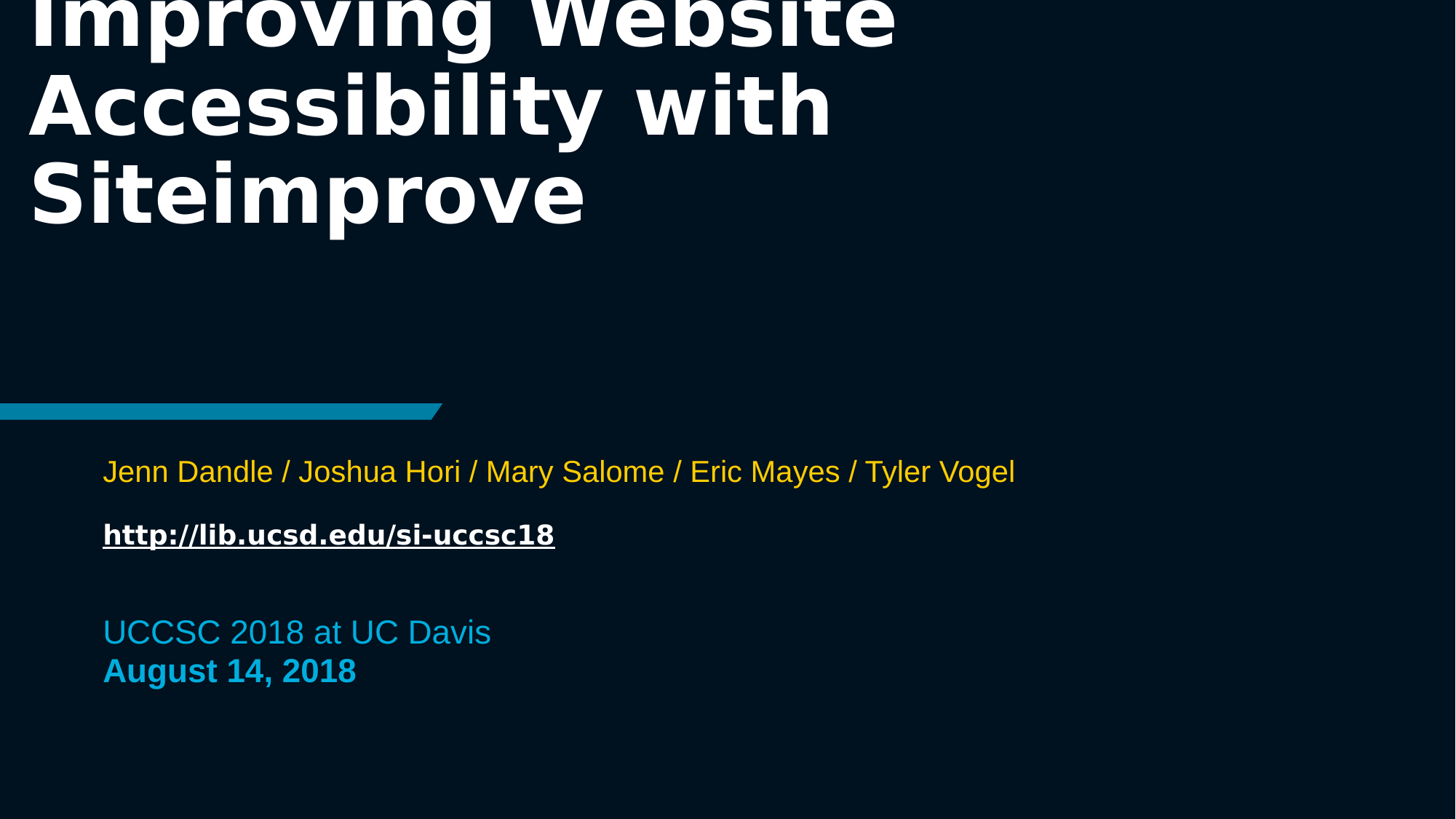

# Improving Website Accessibility with Siteimprove
Jenn Dandle / Joshua Hori / Mary Salome / Eric Mayes / Tyler Vogel

http://lib.ucsd.edu/si-uccsc18
UCCSC 2018 at UC Davis
August 14, 2018